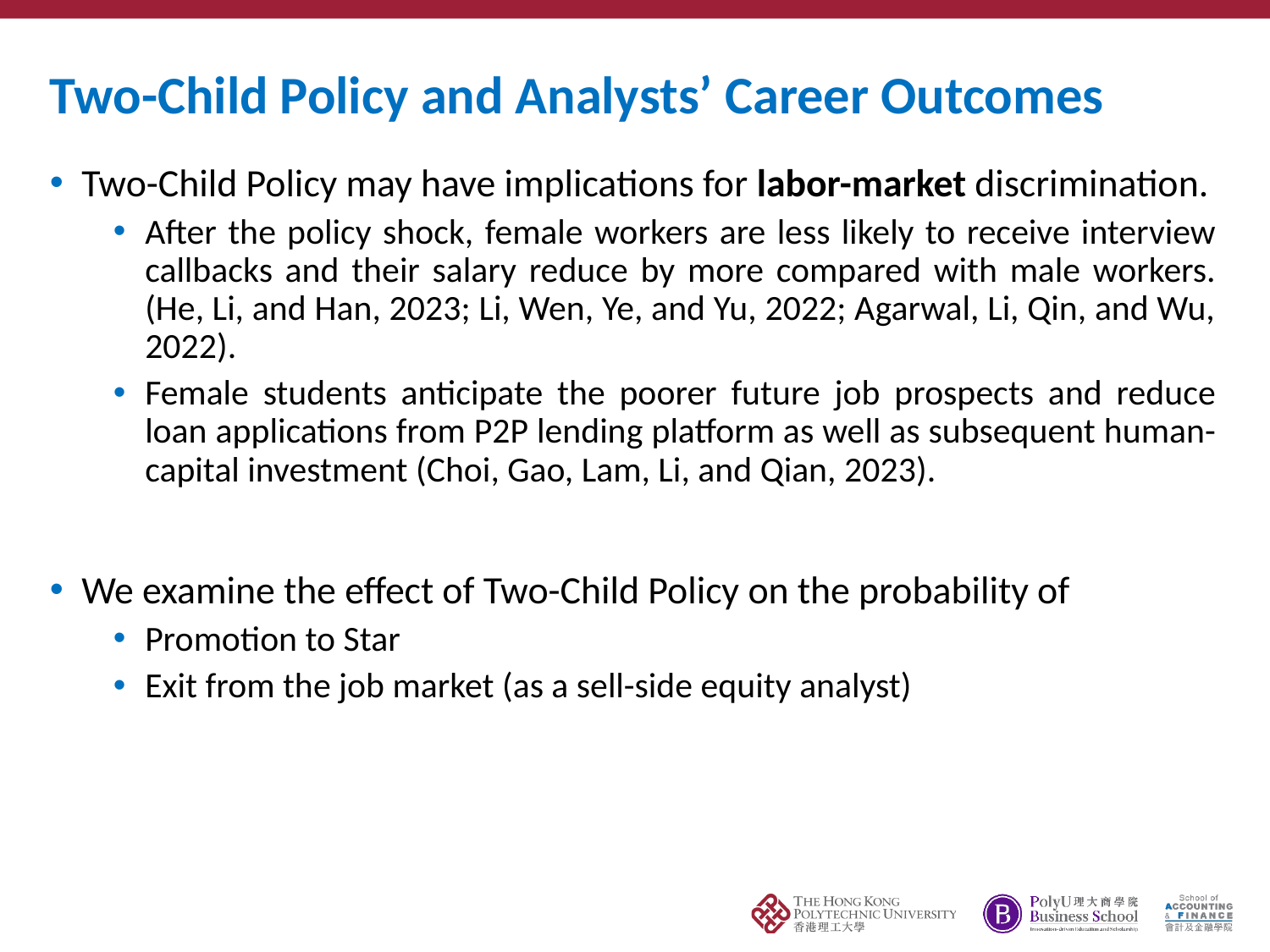

# Two-Child Policy and Analysts’ Career Outcomes
Two-Child Policy may have implications for labor-market discrimination.
After the policy shock, female workers are less likely to receive interview callbacks and their salary reduce by more compared with male workers. (He, Li, and Han, 2023; Li, Wen, Ye, and Yu, 2022; Agarwal, Li, Qin, and Wu, 2022).
Female students anticipate the poorer future job prospects and reduce loan applications from P2P lending platform as well as subsequent human-capital investment (Choi, Gao, Lam, Li, and Qian, 2023).

We examine the effect of Two-Child Policy on the probability of
Promotion to Star
Exit from the job market (as a sell-side equity analyst)